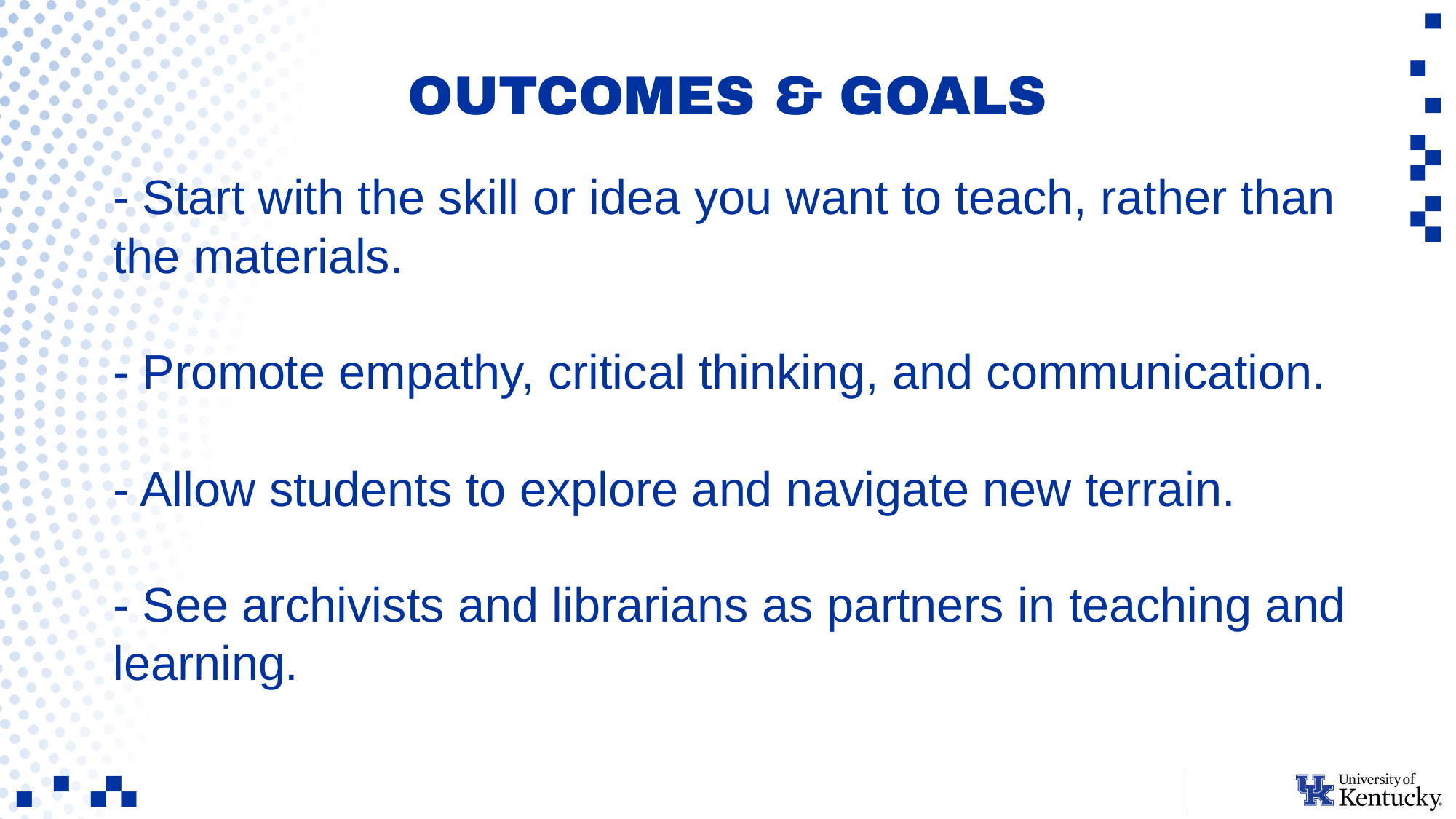

# Outcomes & goals
- Start with the skill or idea you want to teach, rather than the materials.

- Promote empathy, critical thinking, and communication.

- Allow students to explore and navigate new terrain.

- See archivists and librarians as partners in teaching and learning.